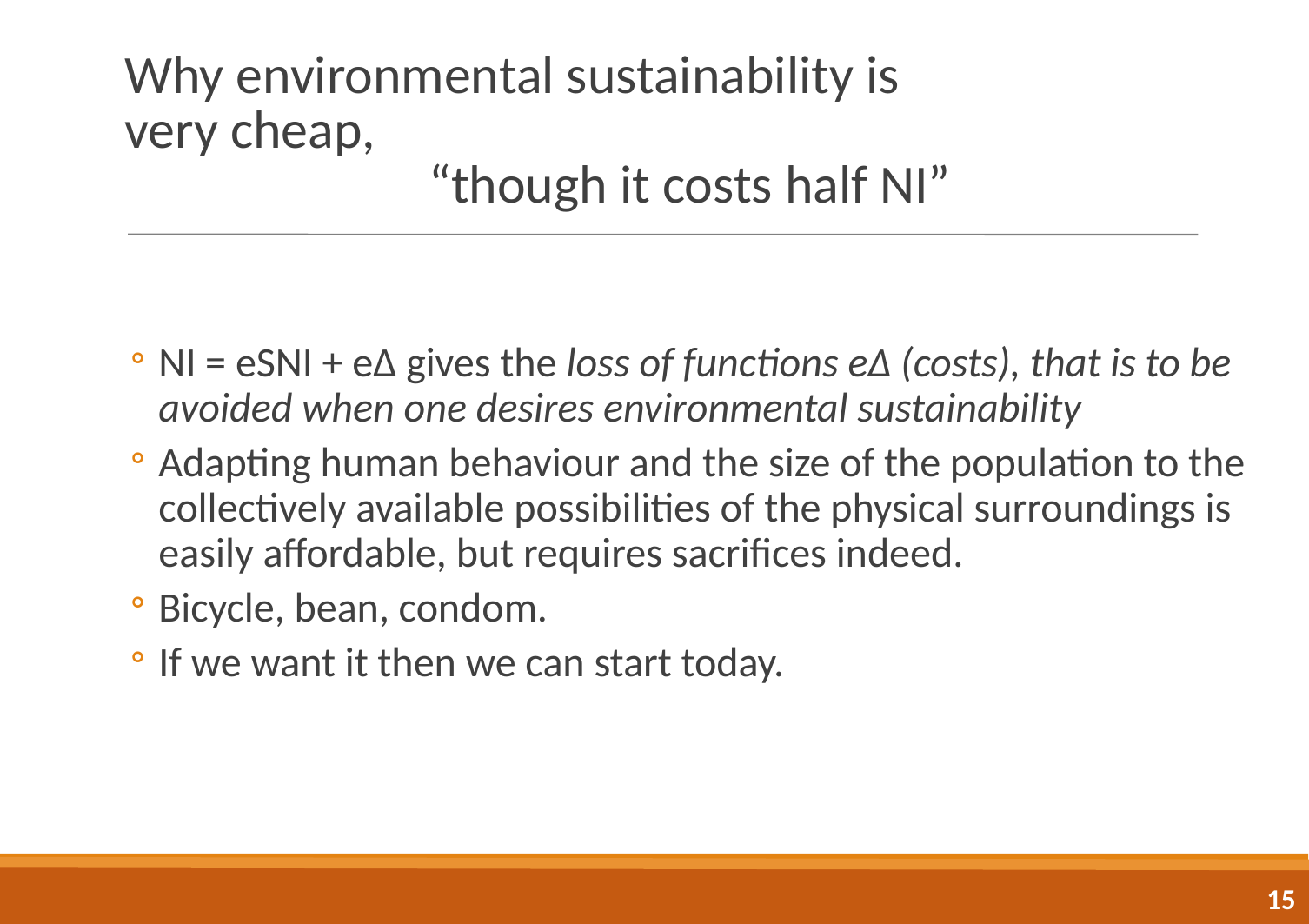

Why environmental sustainability is
very cheap,
                         “though it costs half NI”

NI = eSNI + eΔ gives the loss of functions eΔ (costs), that is to be avoided when one desires environmental sustainability
Adapting human behaviour and the size of the population to the collectively available possibilities of the physical surroundings is easily affordable, but requires sacrifices indeed.
Bicycle, bean, condom.
If we want it then we can start today.

15